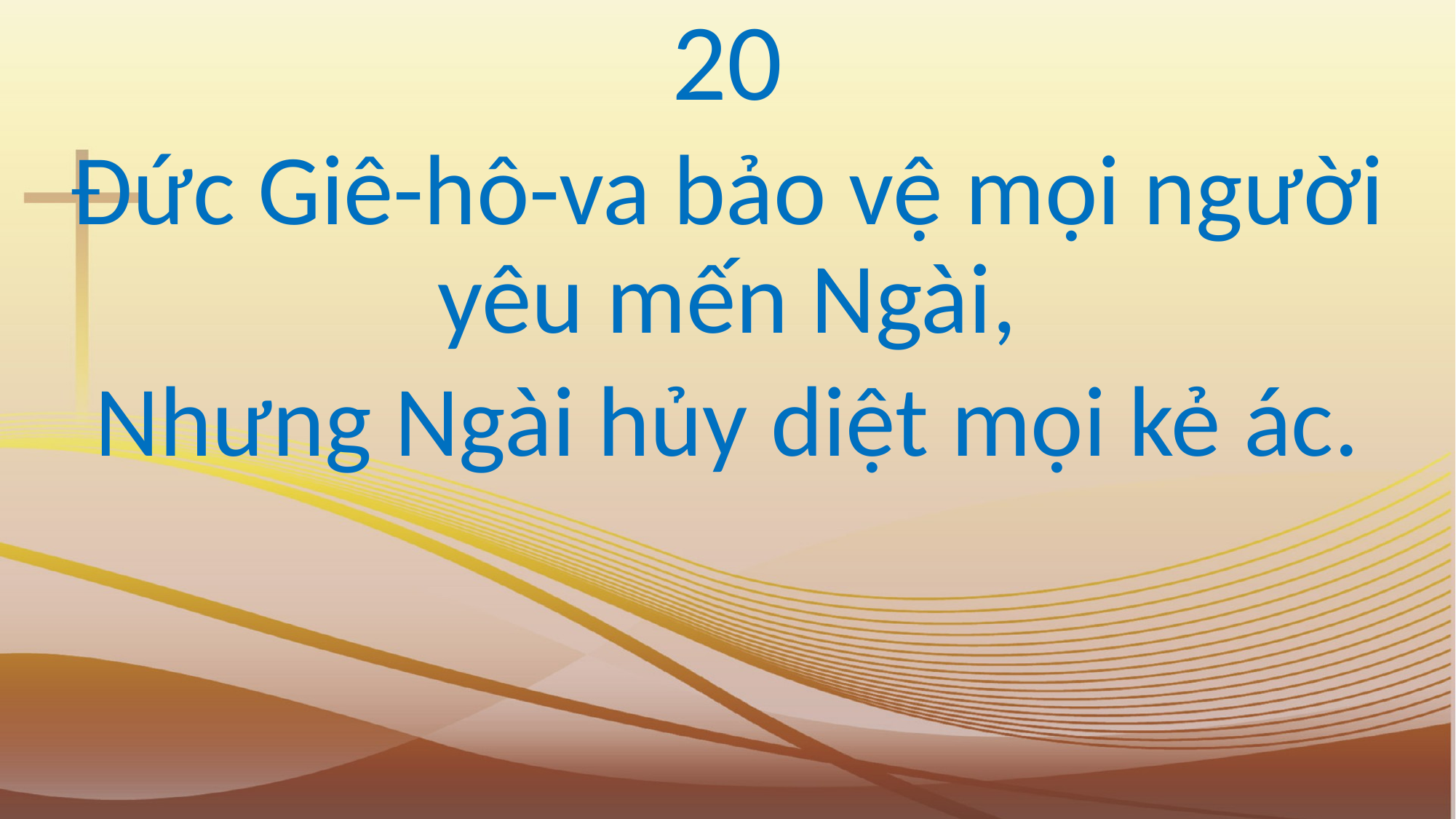

20
Đức Giê-hô-va bảo vệ mọi người yêu mến Ngài,
Nhưng Ngài hủy diệt mọi kẻ ác.